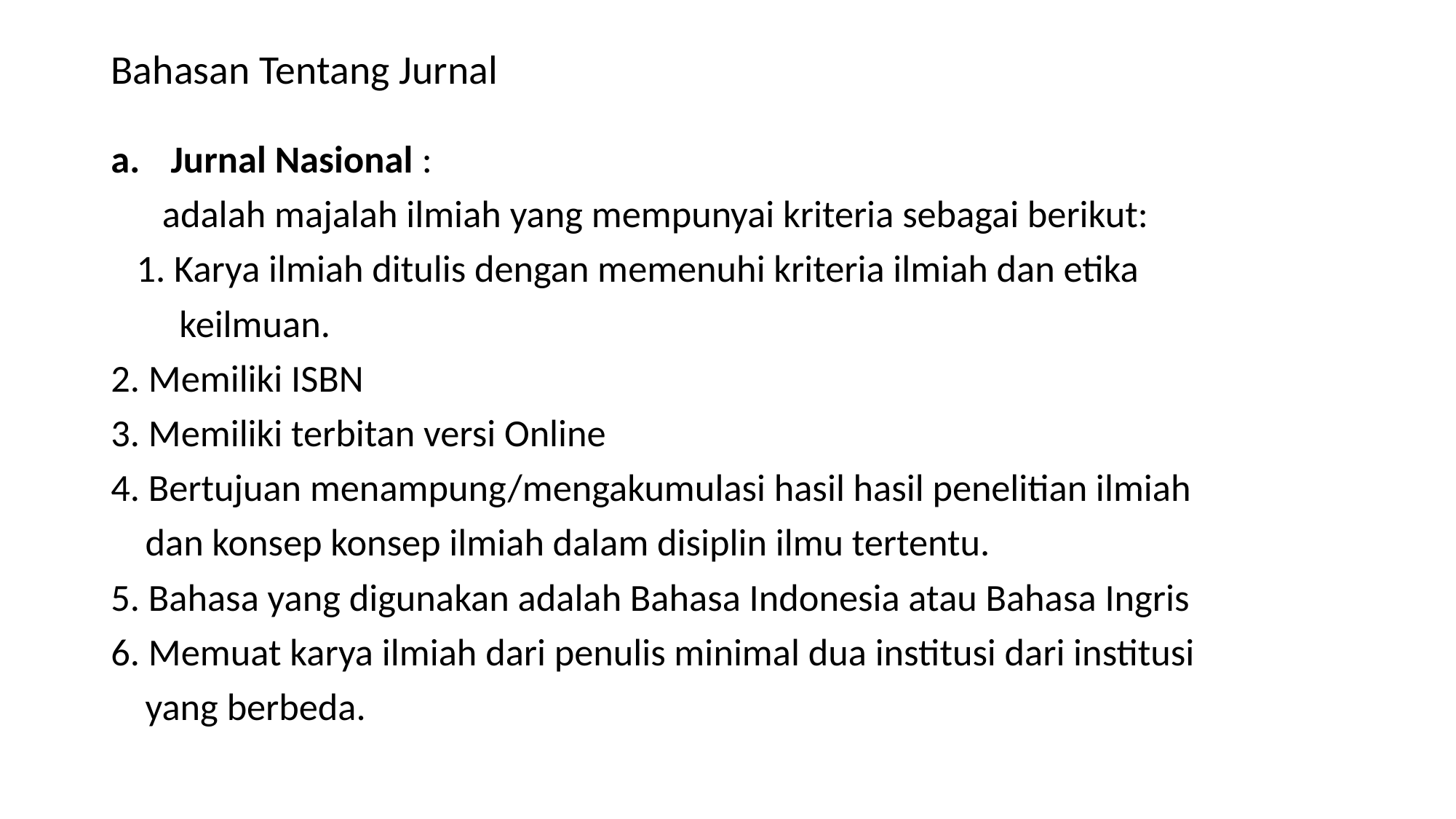

# Bahasan Tentang Jurnal
Jurnal Nasional :
      adalah majalah ilmiah yang mempunyai kriteria sebagai berikut:
   1. Karya ilmiah ditulis dengan memenuhi kriteria ilmiah dan etika
        keilmuan.
2. Memiliki ISBN
3. Memiliki terbitan versi Online
4. Bertujuan menampung/mengakumulasi hasil hasil penelitian ilmiah
    dan konsep konsep ilmiah dalam disiplin ilmu tertentu.
5. Bahasa yang digunakan adalah Bahasa Indonesia atau Bahasa Ingris
6. Memuat karya ilmiah dari penulis minimal dua institusi dari institusi
    yang berbeda.